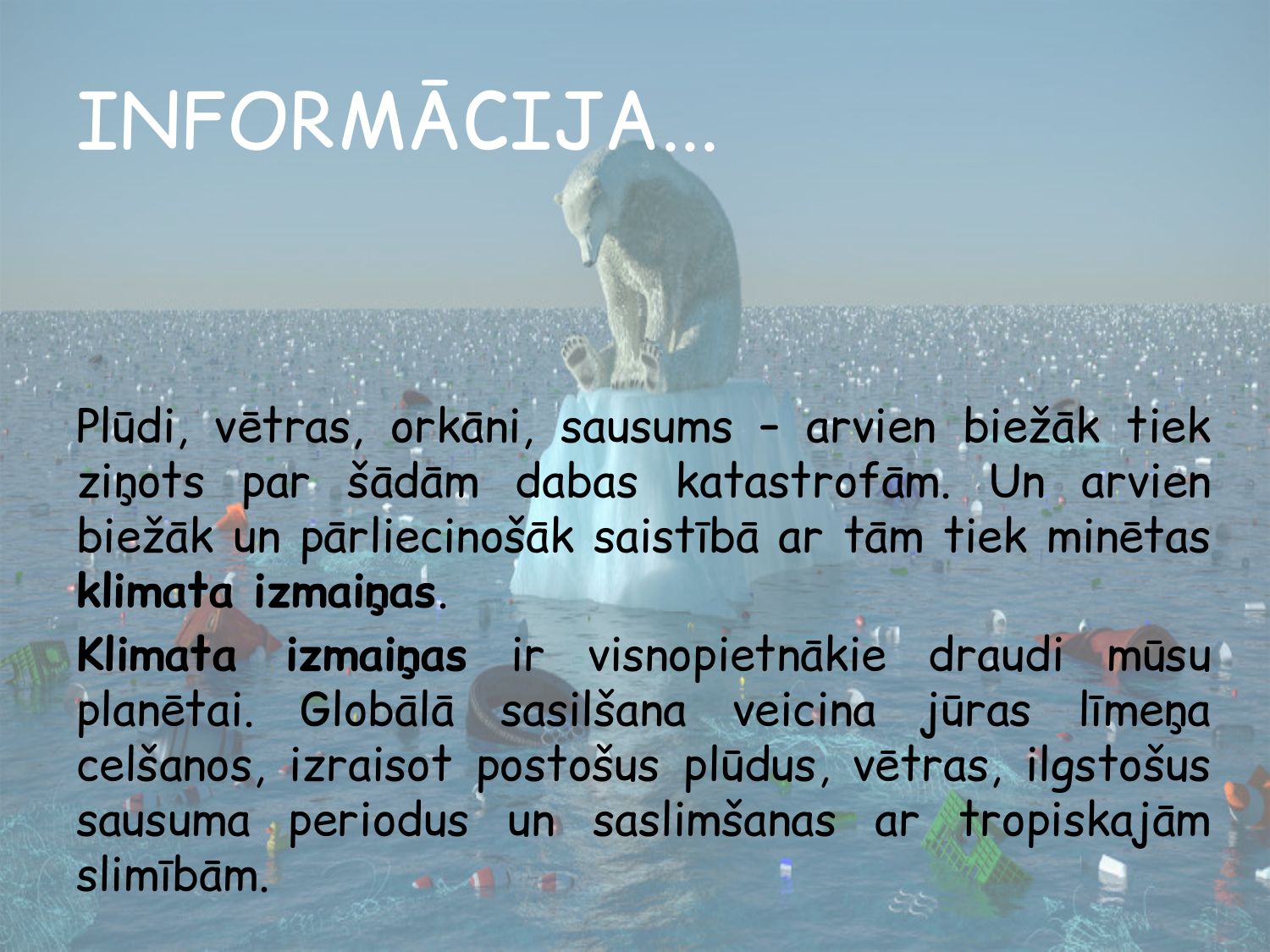

# INFORMĀCIJA...

Plūdi, vētras, orkāni, sausums – arvien biežāk tiek ziņots par šādām dabas katastrofām. Un arvien biežāk un pārliecinošāk saistībā ar tām tiek minētas klimata izmaiņas.
Klimata izmaiņas ir visnopietnākie draudi mūsu planētai. Globālā sasilšana veicina jūras līmeņa celšanos, izraisot postošus plūdus, vētras, ilgstošus sausuma periodus un saslimšanas ar tropiskajām slimībām.